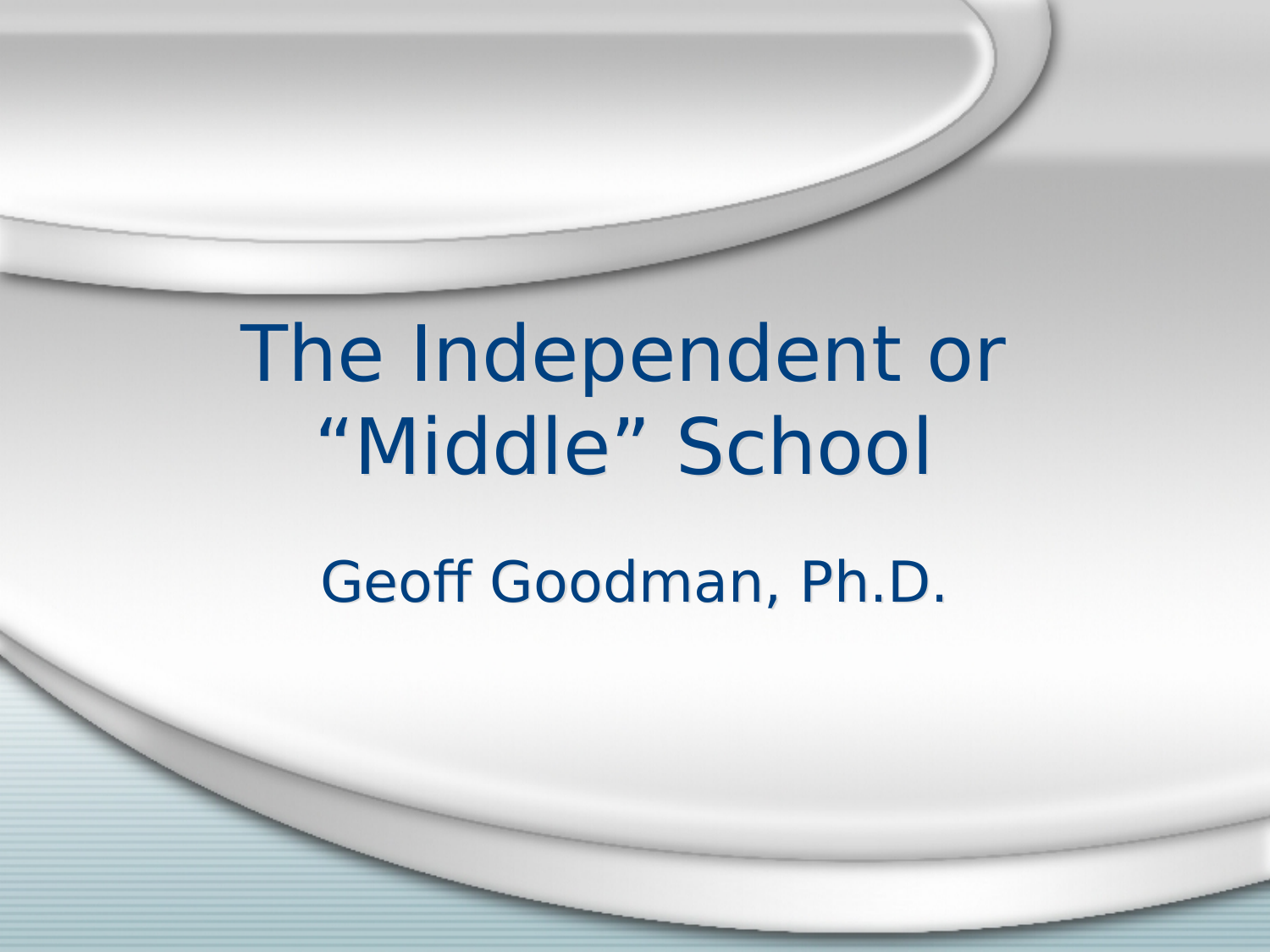

# The Independent or “Middle” School
Geoff Goodman, Ph.D.